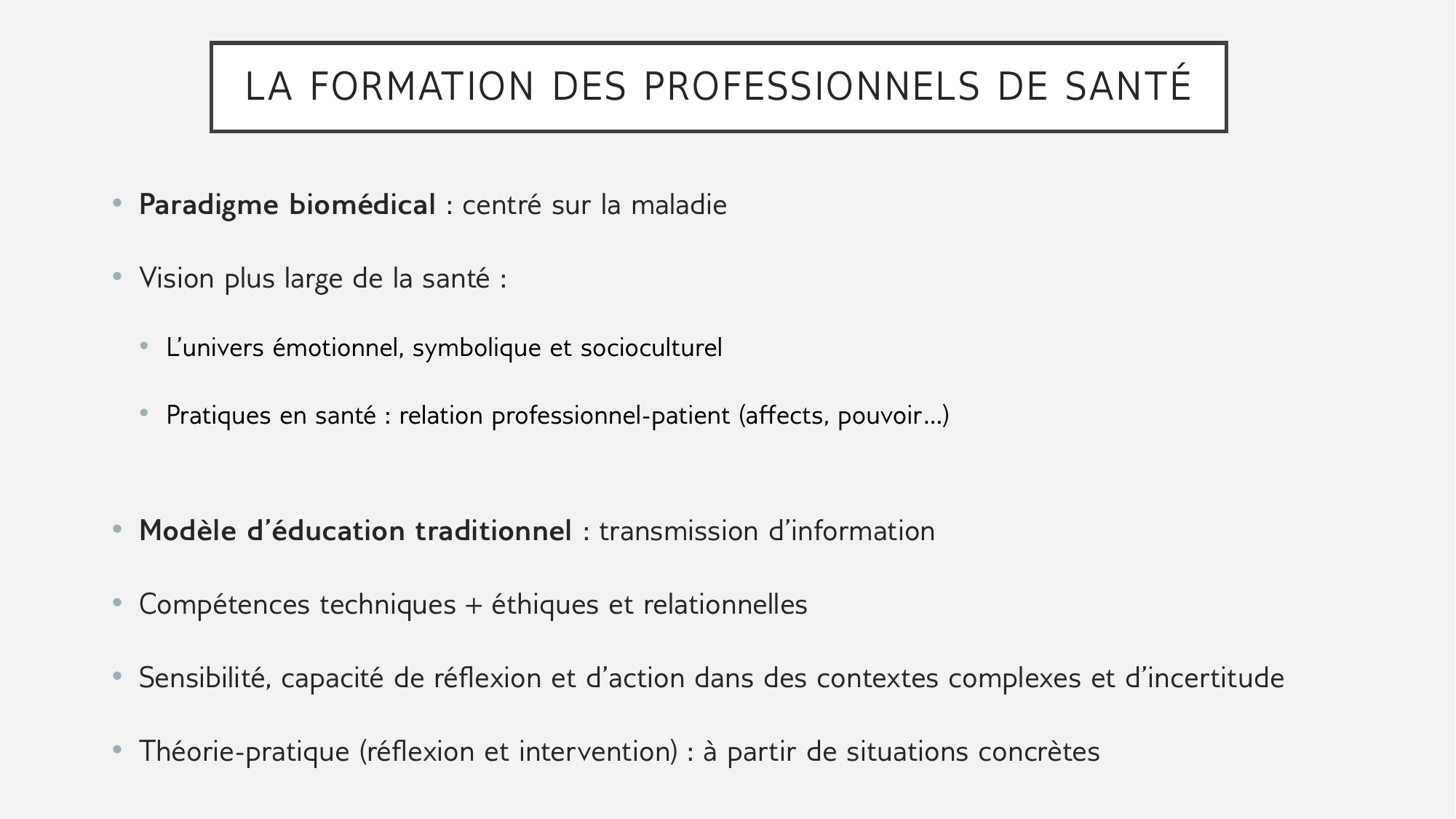

# La formation des professionnels de santé
Paradigme biomédical : centré sur la maladie
Vision plus large de la santé :
L’univers émotionnel, symbolique et socioculturel
Pratiques en santé : relation professionnel-patient (affects, pouvoir…)

Modèle d’éducation traditionnel : transmission d’information
Compétences techniques + éthiques et relationnelles
Sensibilité, capacité de réflexion et d’action dans des contextes complexes et d’incertitude
Théorie-pratique (réflexion et intervention) : à partir de situations concrètes